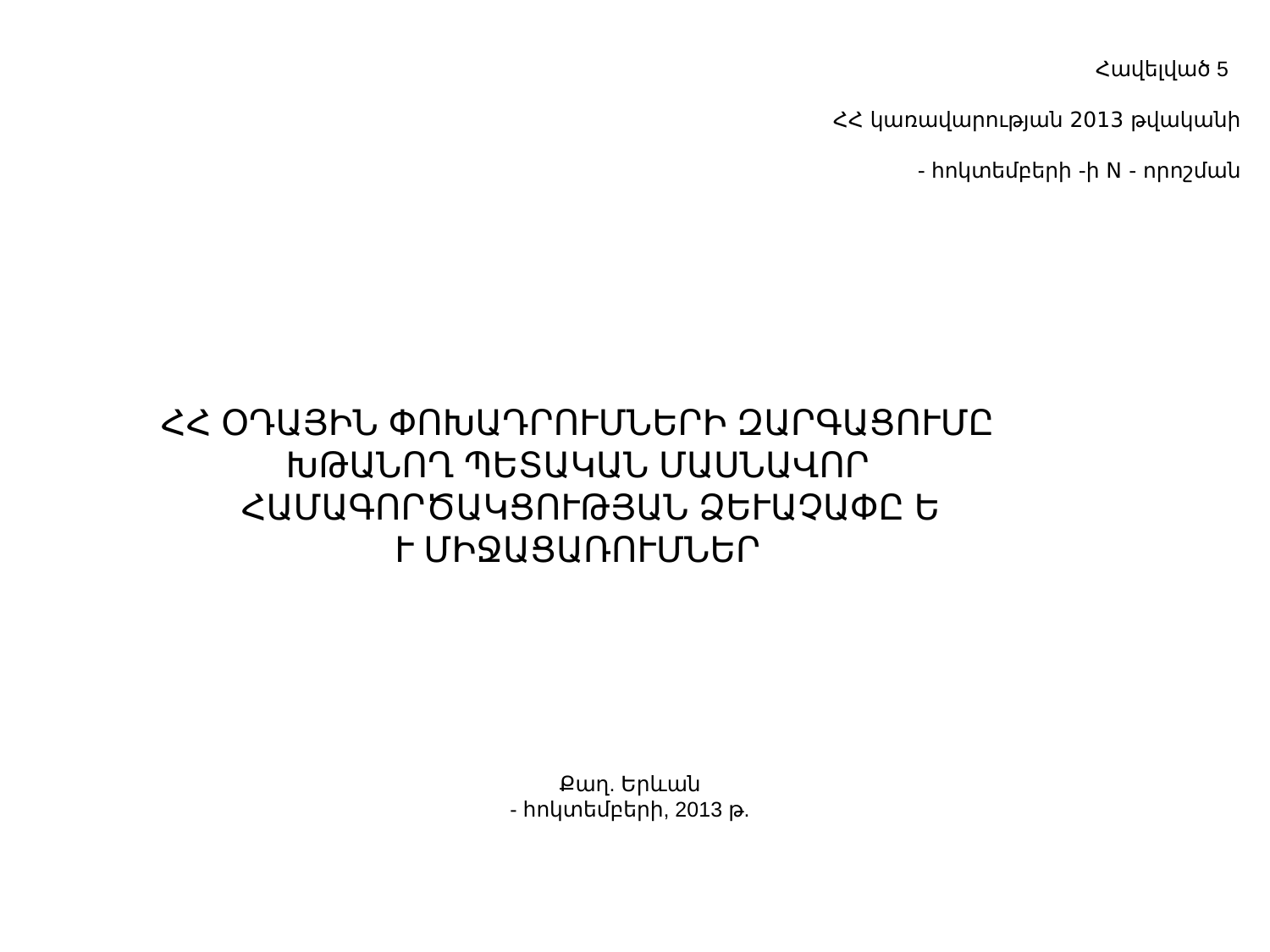

# Հավելված 5 ՀՀ կառավարության 2013 թվականի - հոկտեմբերի -ի N - որոշման

ՀՀ Օդային փոխադրումների զարգացումը խթանող պետական մասնավոր համագործակցության ձևաչափը և միջացառումները

Քաղ. Երևան
- հոկտեմբերի, 2013 թ.